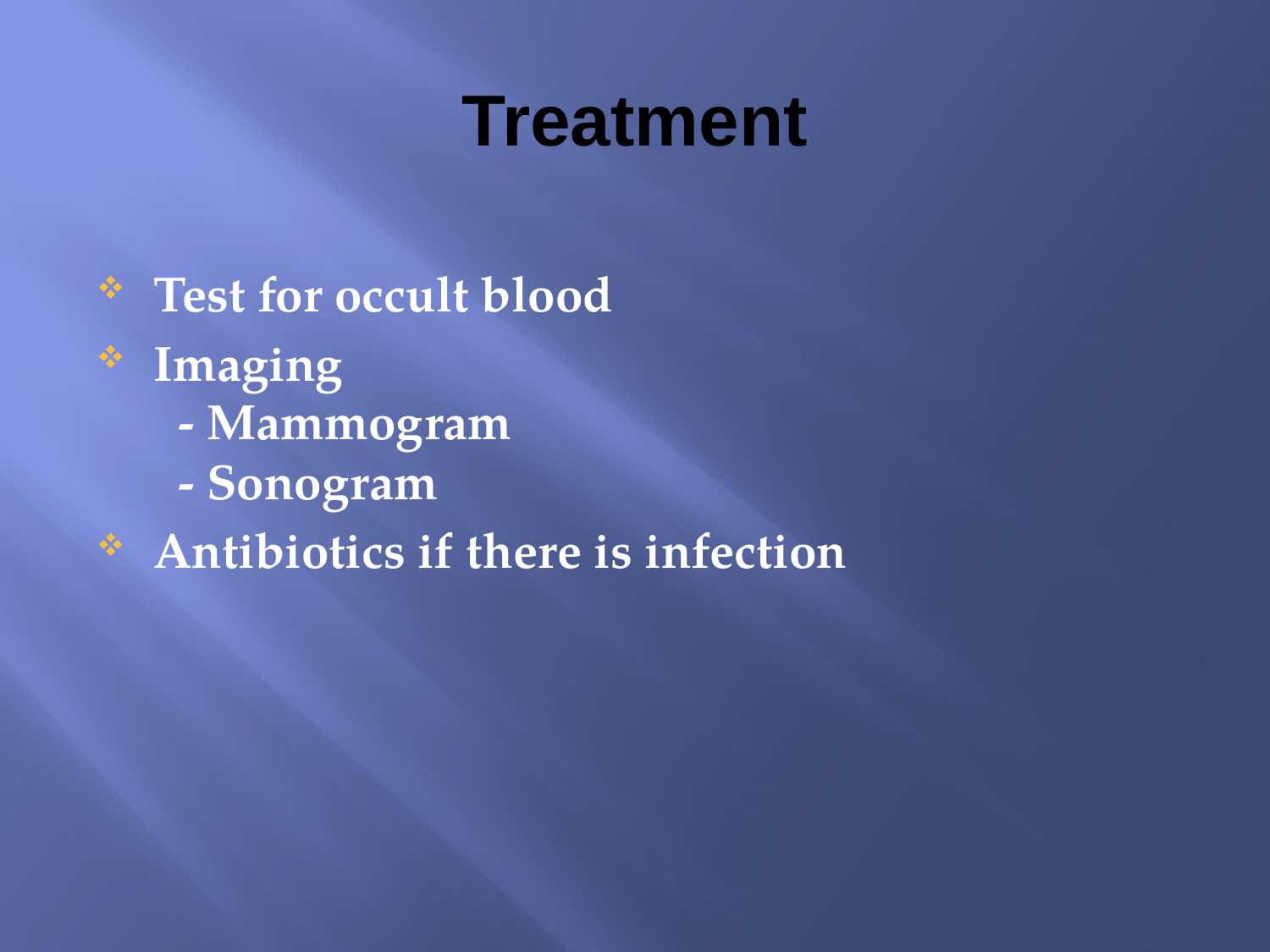

# Treatment
Test for occult blood
Imaging
  - Mammogram
  - Sonogram
Antibiotics if there is infection